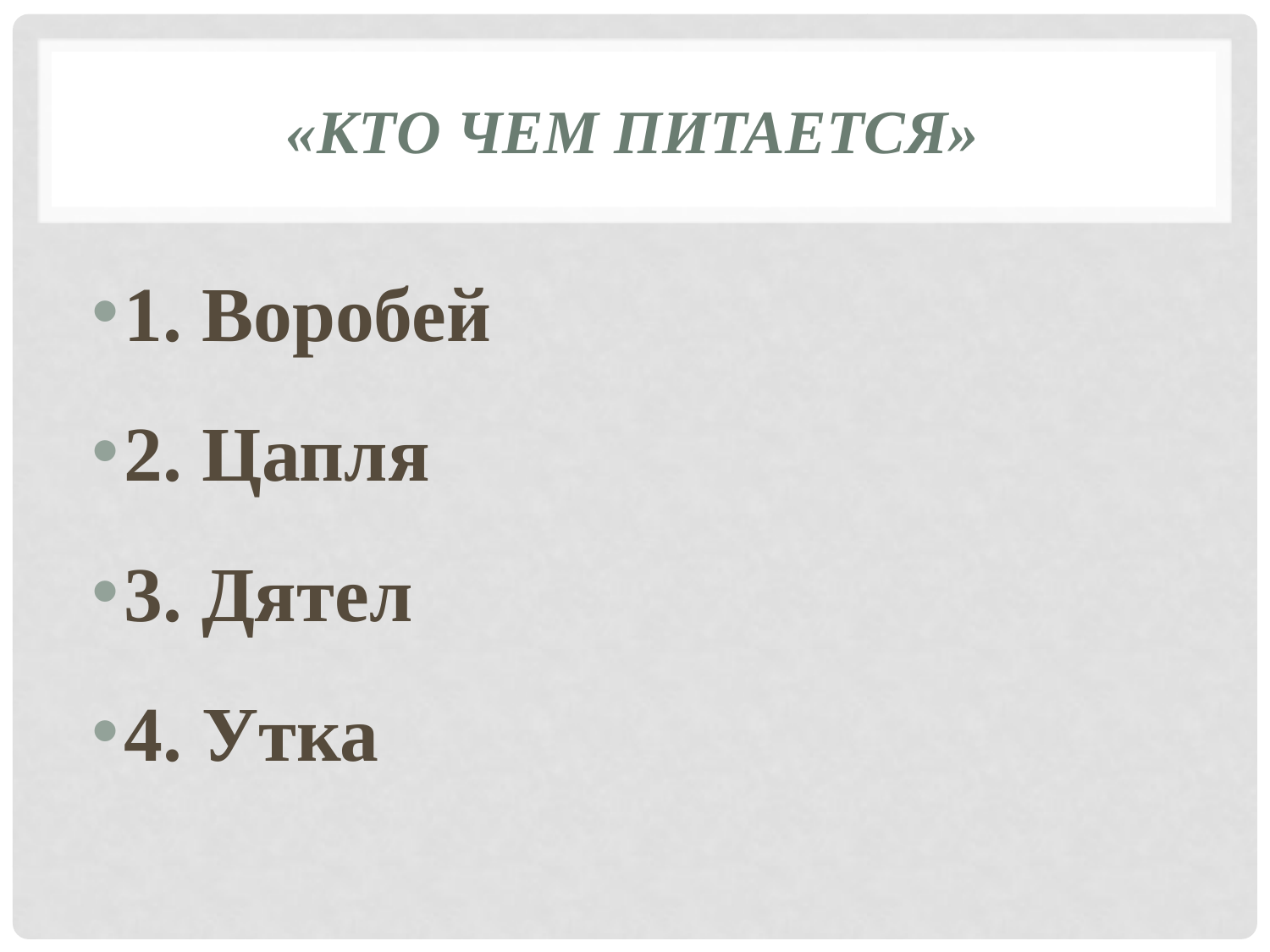

# «Кто чем питается»
1. Воробей
2. Цапля
3. Дятел
4. Утка